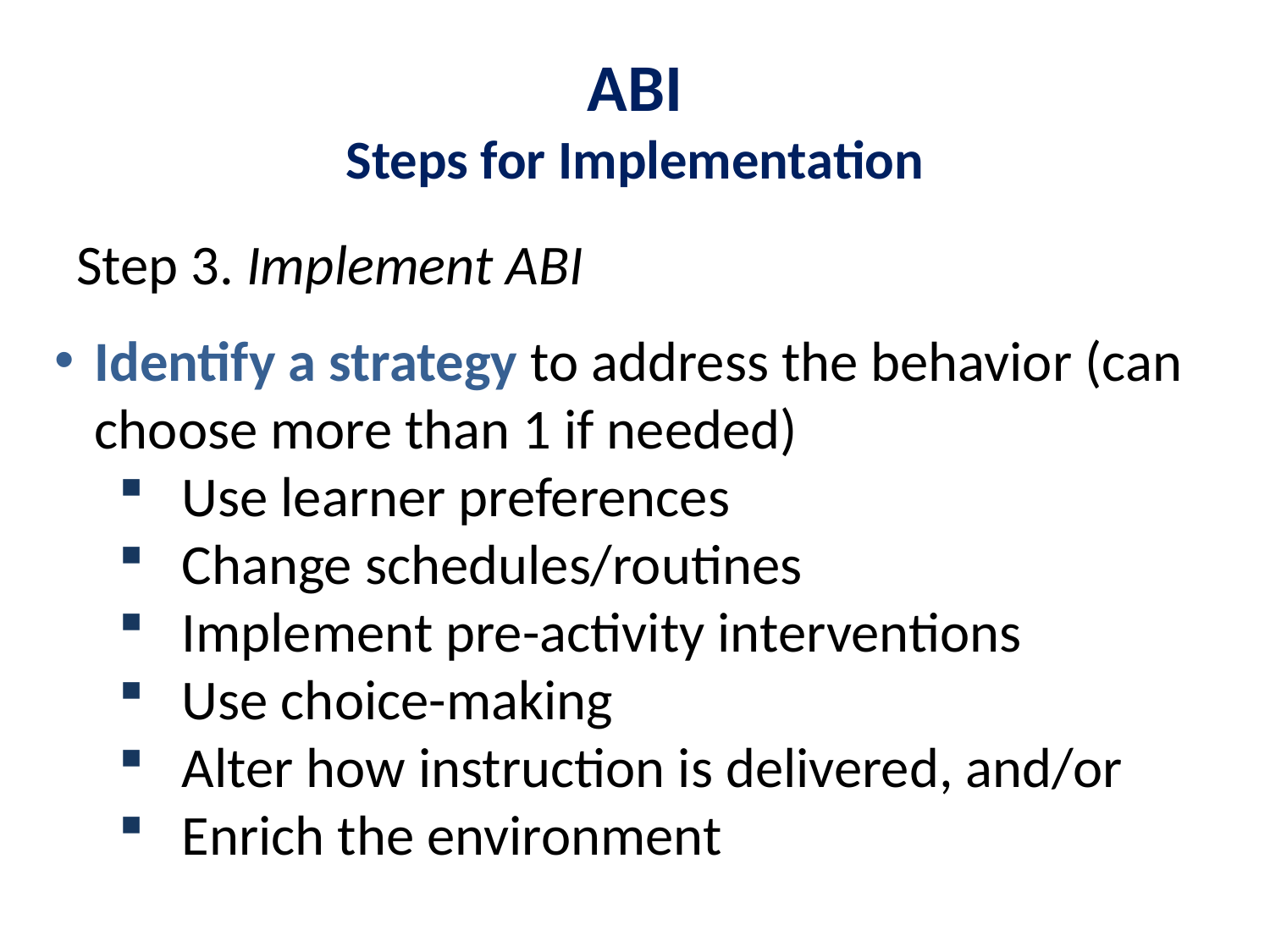

# ABI Steps for Implementation
Step 3. Implement ABI

Identify a strategy to address the behavior (can choose more than 1 if needed)
Use learner preferences
Change schedules/routines
Implement pre-activity interventions
Use choice-making
Alter how instruction is delivered, and/or
Enrich the environment